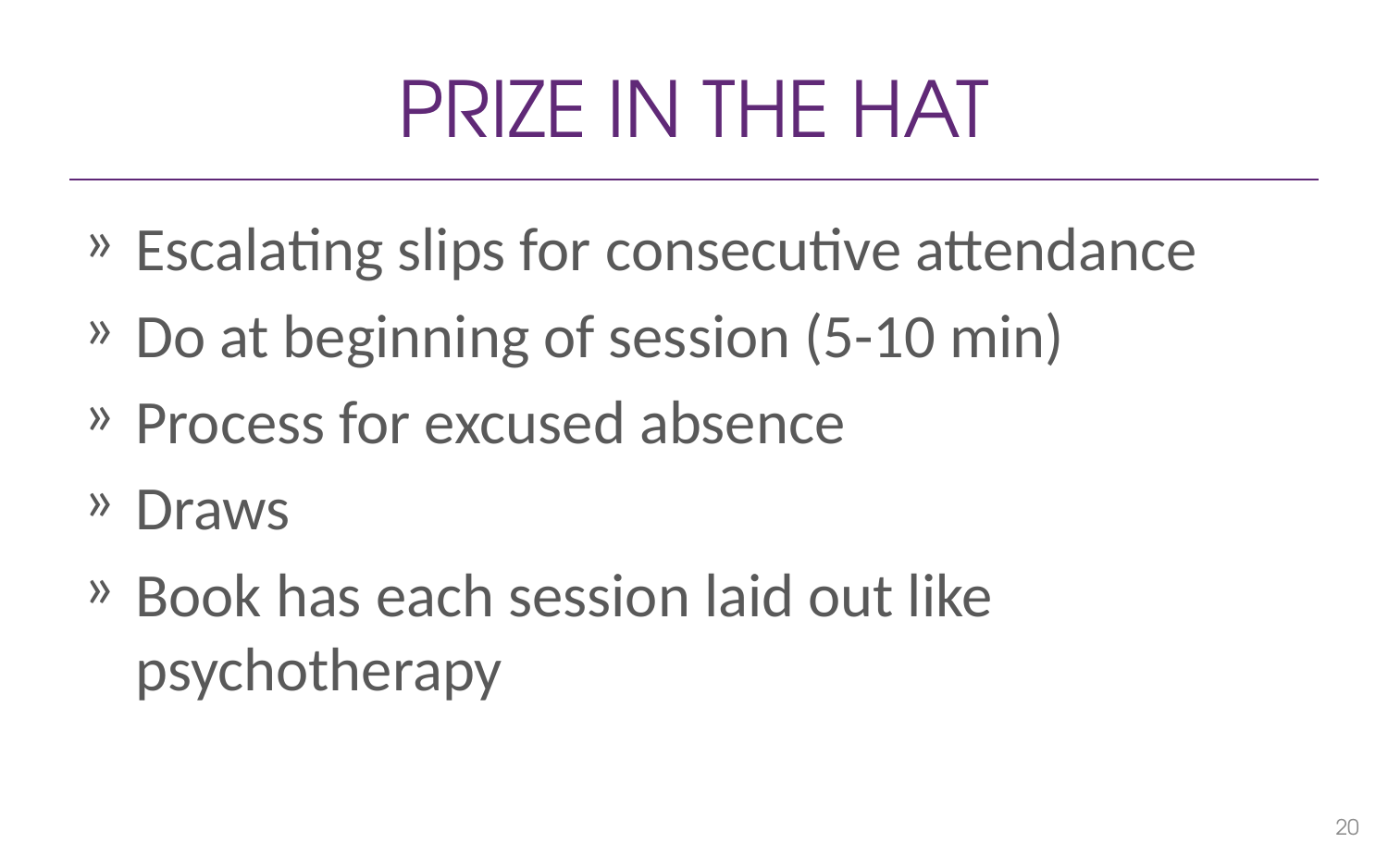

# Prize in the hat
Escalating slips for consecutive attendance
Do at beginning of session (5-10 min)
Process for excused absence
Draws
Book has each session laid out like psychotherapy
20